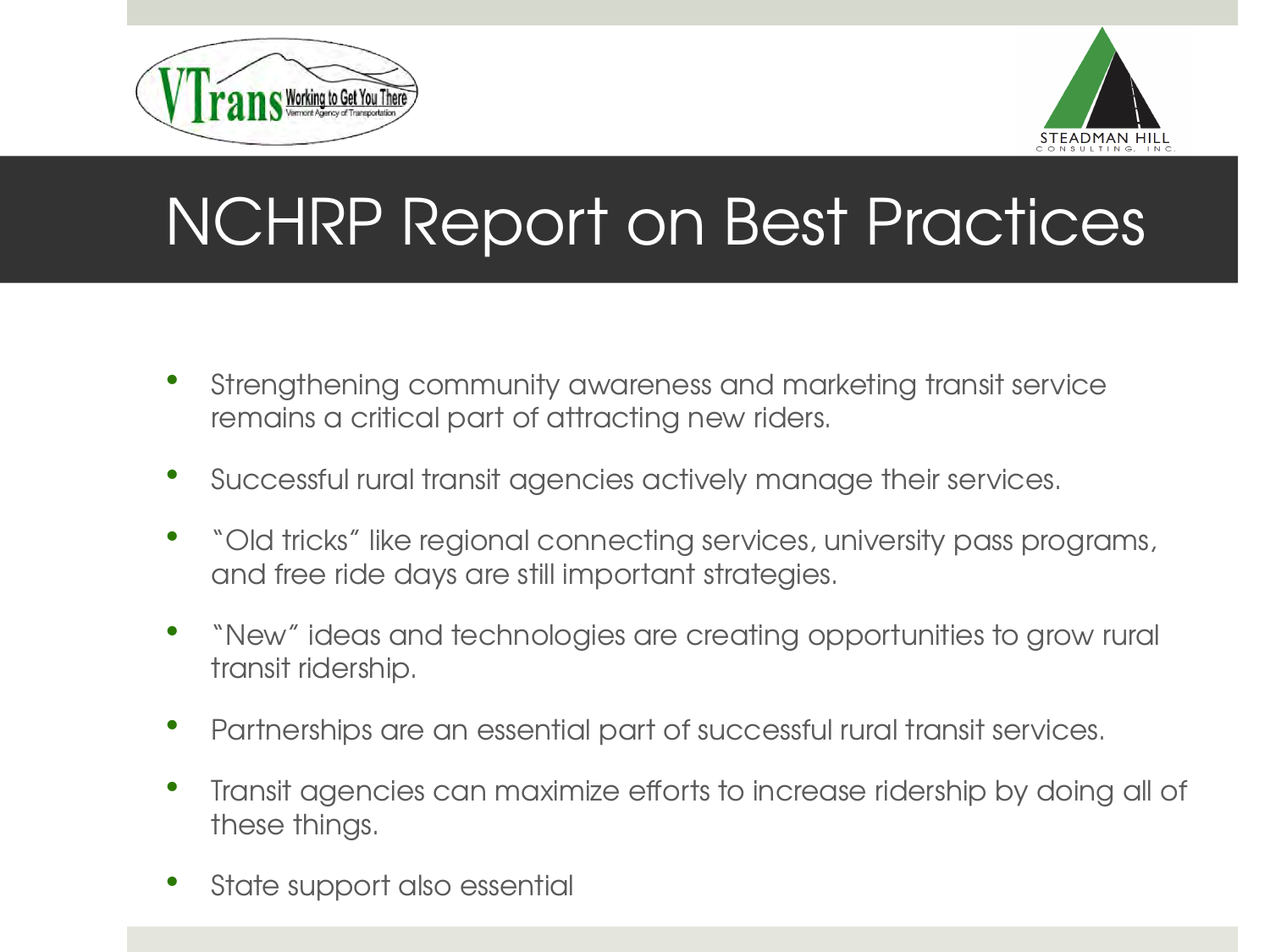

# NCHRP Report on Best Practices
Strengthening community awareness and marketing transit service remains a critical part of attracting new riders.
Successful rural transit agencies actively manage their services.
“Old tricks” like regional connecting services, university pass programs, and free ride days are still important strategies.
“New” ideas and technologies are creating opportunities to grow rural transit ridership.
Partnerships are an essential part of successful rural transit services.
Transit agencies can maximize efforts to increase ridership by doing all of these things.
State support also essential